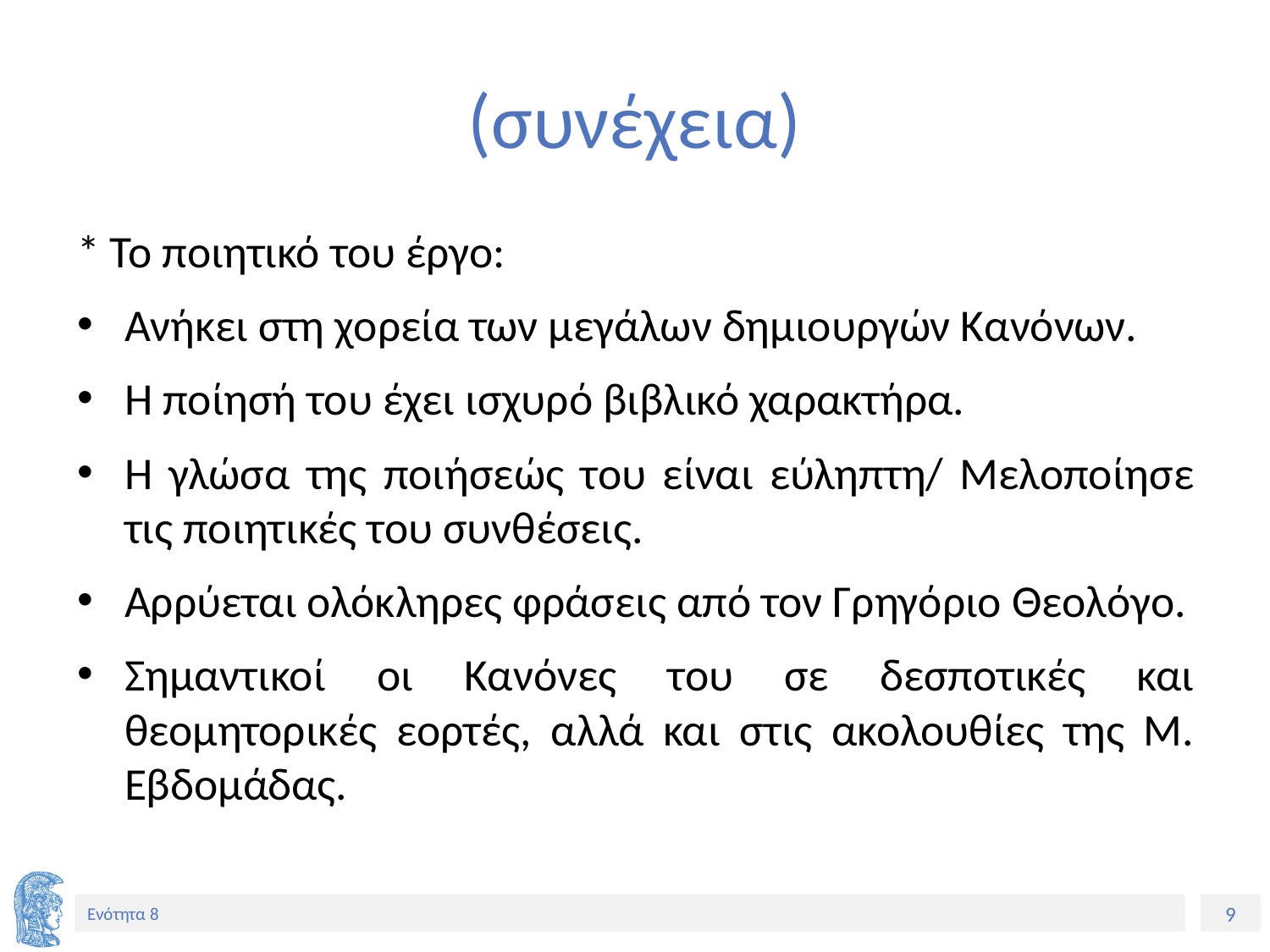

# (συνέχεια)
* Το ποιητικό του έργο:
Ανήκει στη χορεία των μεγάλων δημιουργών Κανόνων.
Η ποίησή του έχει ισχυρό βιβλικό χαρακτήρα.
Η γλώσα της ποιήσεώς του είναι εύληπτη/ Μελοποίησε τις ποιητικές του συνθέσεις.
Αρρύεται ολόκληρες φράσεις από τον Γρηγόριο Θεολόγο.
Σημαντικοί οι Κανόνες του σε δεσποτικές και θεομητορικές εορτές, αλλά και στις ακολουθίες της Μ. Εβδομάδας.